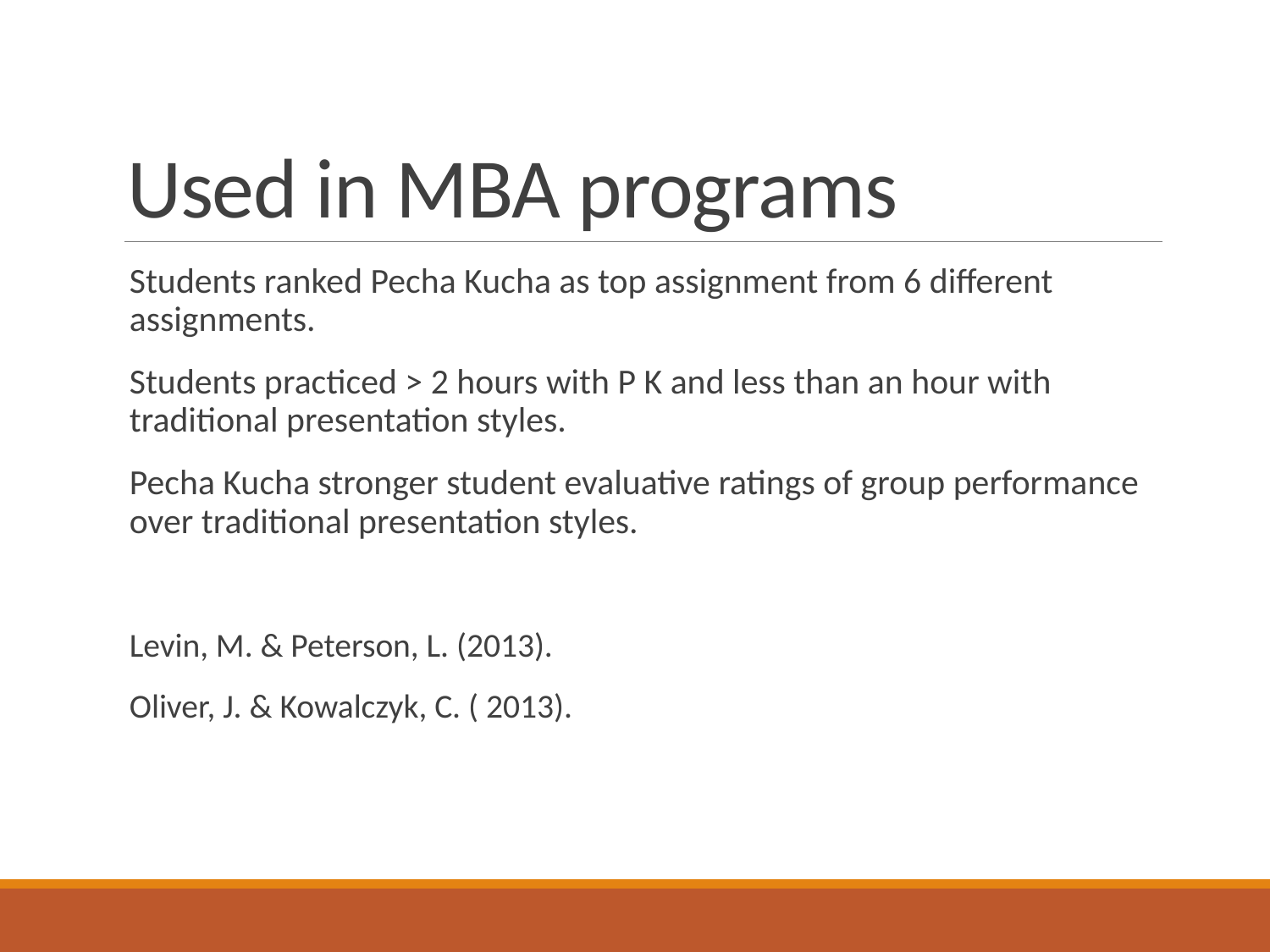

# Used in MBA programs
Students ranked Pecha Kucha as top assignment from 6 different assignments.
Students practiced > 2 hours with P K and less than an hour with traditional presentation styles.
Pecha Kucha stronger student evaluative ratings of group performance over traditional presentation styles.

Levin, M. & Peterson, L. (2013).
Oliver, J. & Kowalczyk, C. ( 2013).